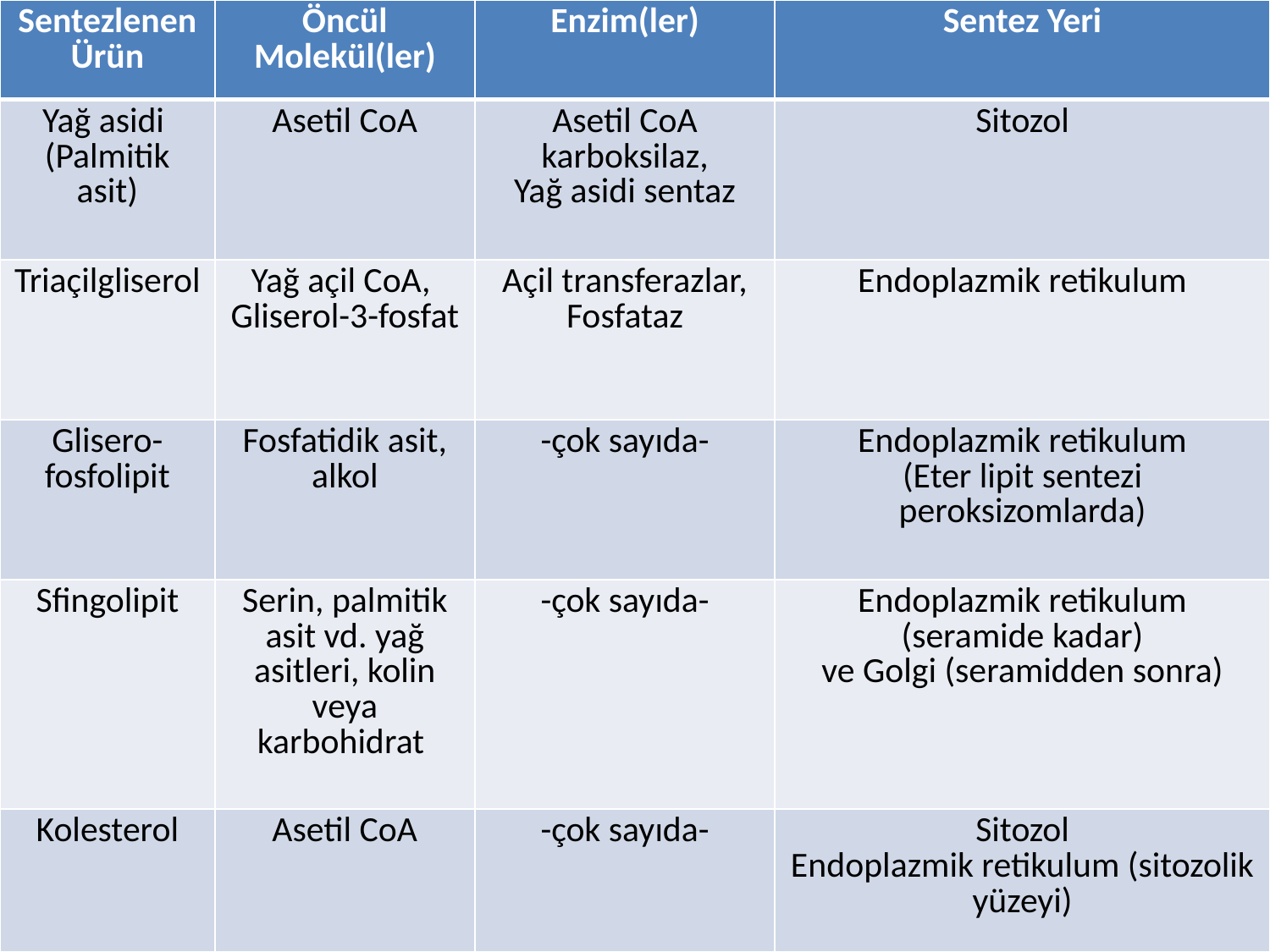

| Sentezlenen Ürün | Öncül Molekül(ler) | Enzim(ler) | Sentez Yeri |
| --- | --- | --- | --- |
| Yağ asidi (Palmitik asit) | Asetil CoA | Asetil CoA karboksilaz, Yağ asidi sentaz | Sitozol |
| Triaçilgliserol | Yağ açil CoA, Gliserol-3-fosfat | Açil transferazlar, Fosfataz | Endoplazmik retikulum |
| Glisero- fosfolipit | Fosfatidik asit, alkol | -çok sayıda- | Endoplazmik retikulum (Eter lipit sentezi peroksizomlarda) |
| Sfingolipit | Serin, palmitik asit vd. yağ asitleri, kolin veya karbohidrat | -çok sayıda- | Endoplazmik retikulum (seramide kadar) ve Golgi (seramidden sonra) |
| Kolesterol | Asetil CoA | -çok sayıda- | Sitozol Endoplazmik retikulum (sitozolik yüzeyi) |